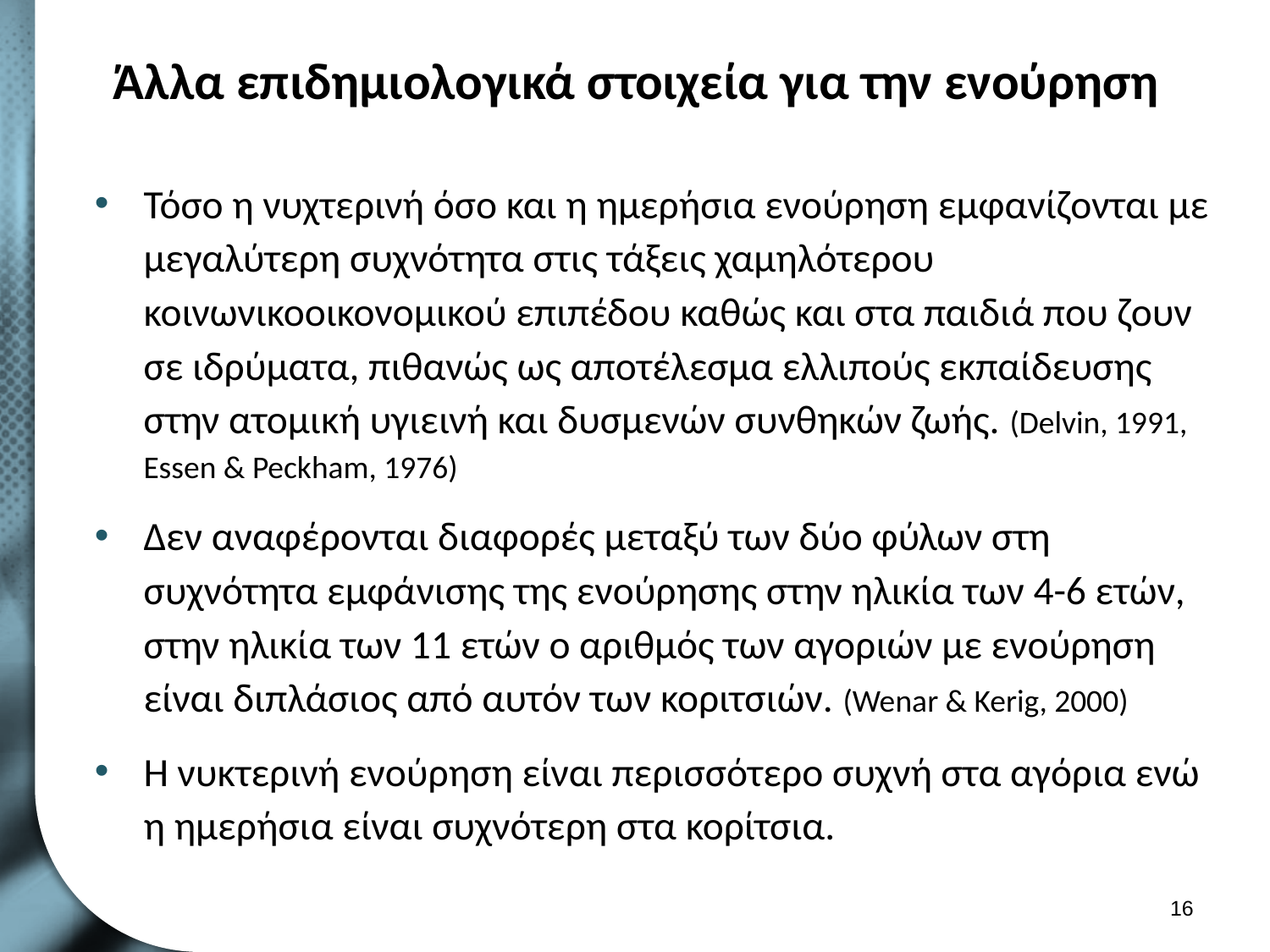

# Άλλα επιδημιολογικά στοιχεία για την ενούρηση
Τόσο η νυχτερινή όσο και η ημερήσια ενούρηση εμφανίζονται με μεγαλύτερη συχνότητα στις τάξεις χαμηλότερου κοινωνικοοικονομικού επιπέδου καθώς και στα παιδιά που ζουν σε ιδρύματα, πιθανώς ως αποτέλεσμα ελλιπούς εκπαίδευσης στην ατομική υγιεινή και δυσμενών συνθηκών ζωής. (Delvin, 1991, Essen & Peckham, 1976)
Δεν αναφέρονται διαφορές μεταξύ των δύο φύλων στη συχνότητα εμφάνισης της ενούρησης στην ηλικία των 4-6 ετών, στην ηλικία των 11 ετών ο αριθμός των αγοριών με ενούρηση είναι διπλάσιος από αυτόν των κοριτσιών. (Wenar & Kerig, 2000)
Η νυκτερινή ενούρηση είναι περισσότερο συχνή στα αγόρια ενώ η ημερήσια είναι συχνότερη στα κορίτσια.

16